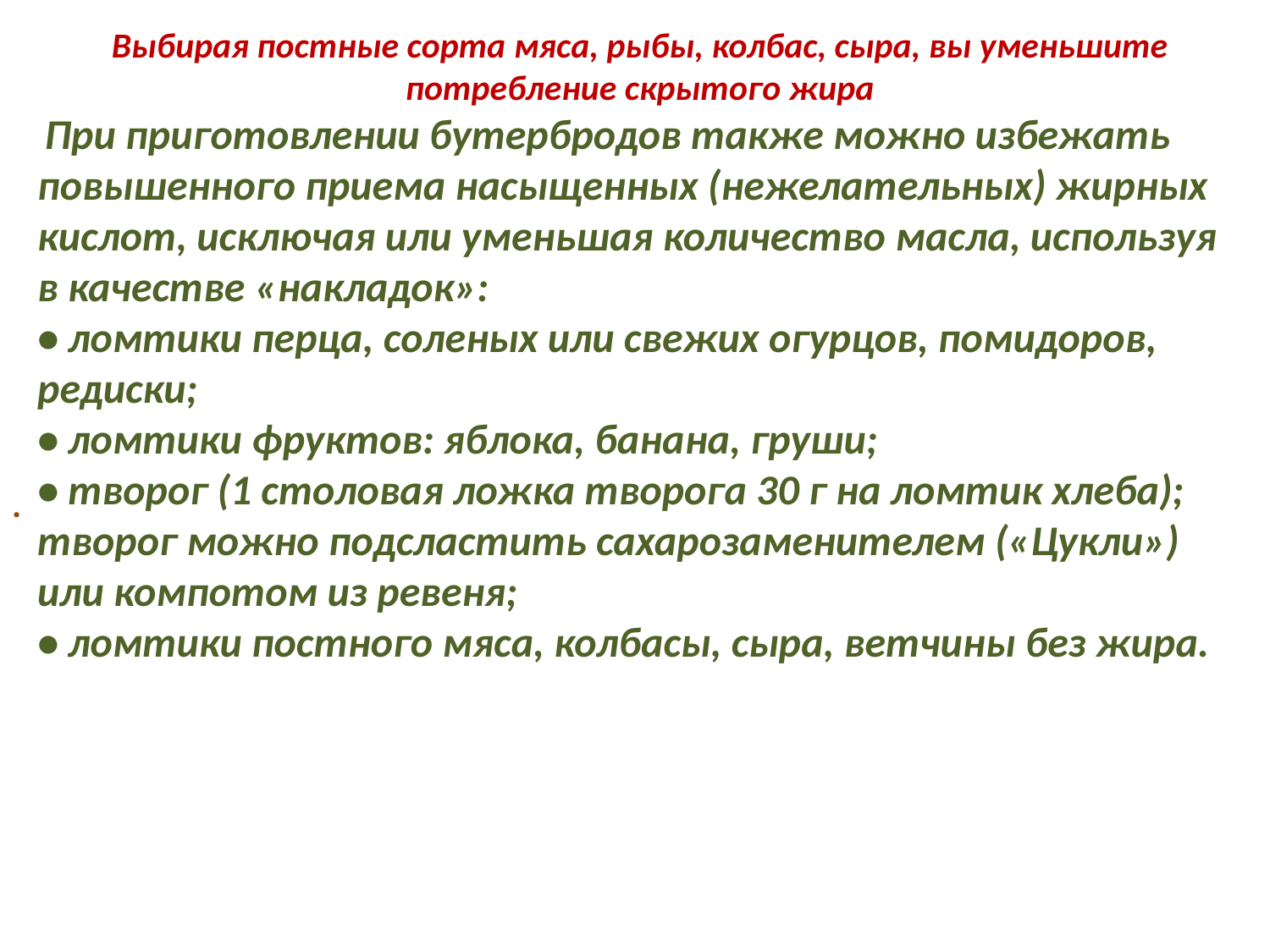

Выбирая постные сорта мяса, рыбы, колбас, сыра, вы уменьшите потребление скрытого жира
 При приготовлении бутербродов также можно избежать повышенного приема насыщенных (нежелательных) жирных кислот, исключая или уменьшая количество масла, используя в качестве «накладок»:
• ломтики перца, соленых или свежих огурцов, помидоров, редиски;
• ломтики фруктов: яблока, банана, груши;
• творог (1 столовая ложка творога 30 г на ломтик хлеба); творог можно подсластить сахарозаменителем («Цукли») или компотом из ревеня;
• ломтики постного мяса, колбасы, сыра, ветчины без жира.
.